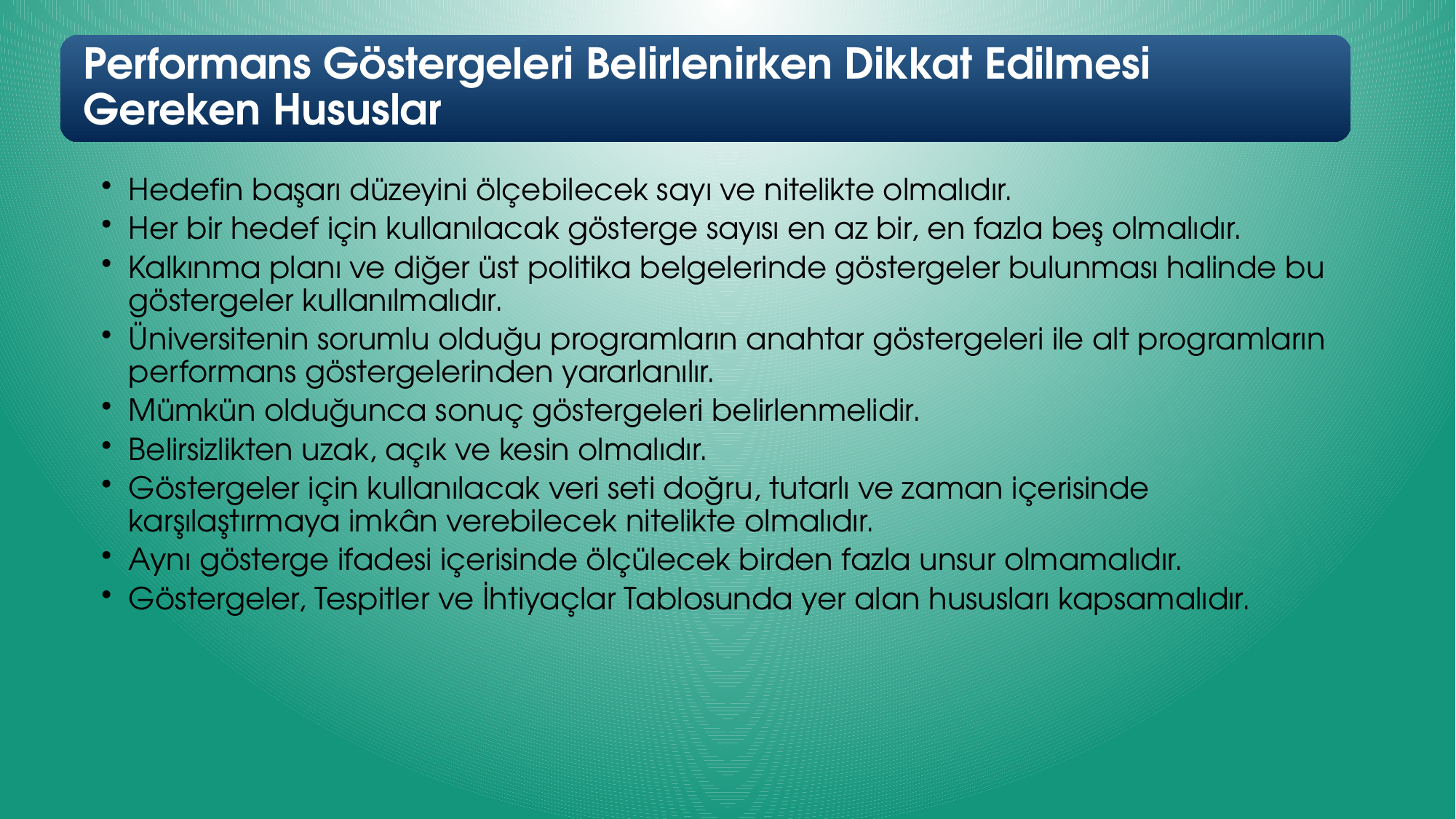

Performans Göstergeleri Belirlenirken Dikkat Edilmesi Gereken Hususlar
Hedefin başarı düzeyini ölçebilecek sayı ve nitelikte olmalıdır.
Her bir hedef için kullanılacak gösterge sayısı en az bir, en fazla beş olmalıdır.
Kalkınma planı ve diğer üst politika belgelerinde göstergeler bulunması halinde bu göstergeler kullanılmalıdır.
Üniversitenin sorumlu olduğu programların anahtar göstergeleri ile alt programların performans göstergelerinden yararlanılır.
Mümkün olduğunca sonuç göstergeleri belirlenmelidir.
Belirsizlikten uzak, açık ve kesin olmalıdır.
Göstergeler için kullanılacak veri seti doğru, tutarlı ve zaman içerisinde karşılaştırmaya imkân verebilecek nitelikte olmalıdır.
Aynı gösterge ifadesi içerisinde ölçülecek birden fazla unsur olmamalıdır.
Göstergeler, Tespitler ve İhtiyaçlar Tablosunda yer alan hususları kapsamalıdır.